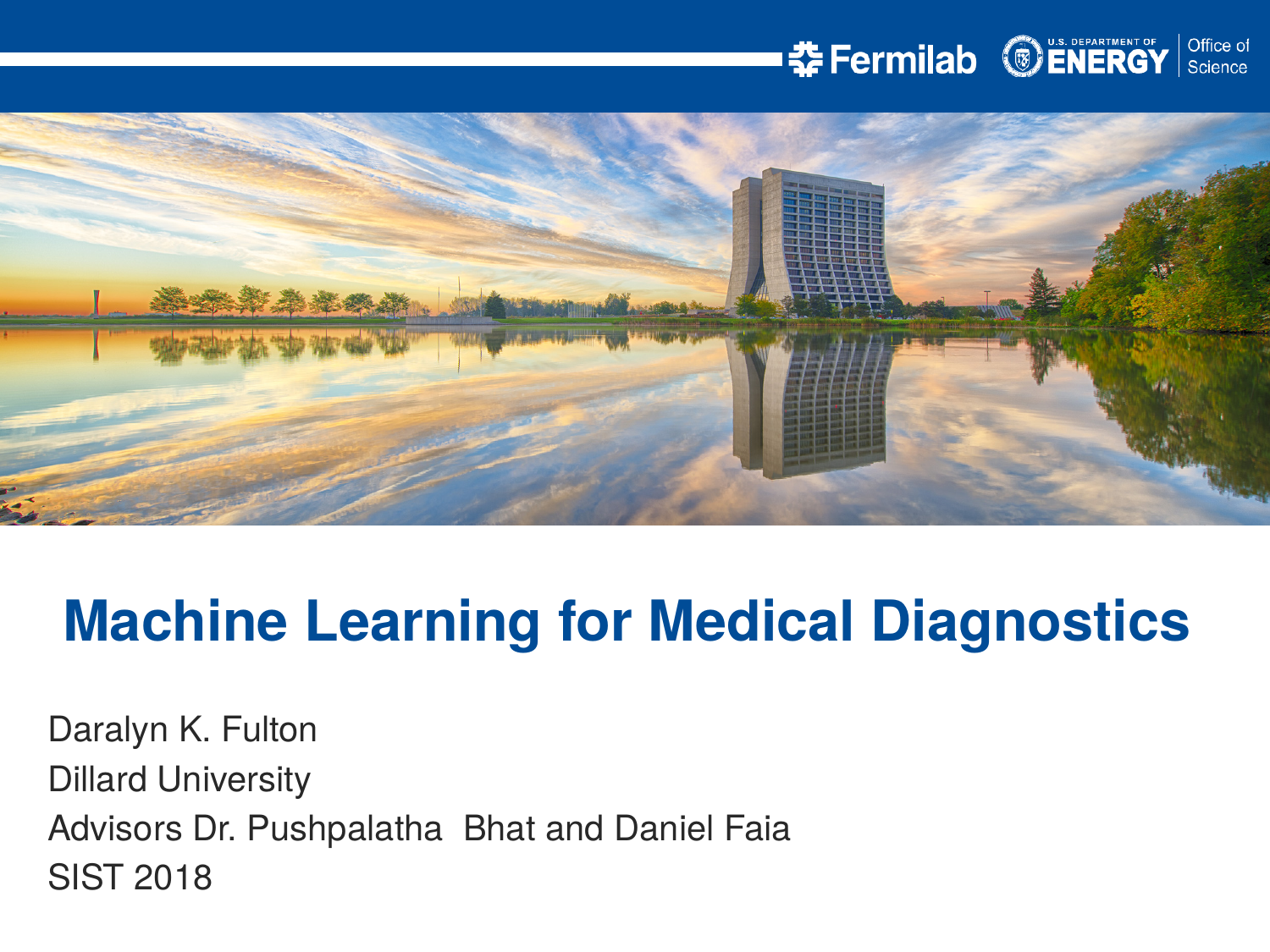

Machine Learning for Medical Diagnostics
Daralyn K. Fulton
Dillard University
Advisors Dr. Pushpalatha  Bhat and Daniel Faia
SIST 2018